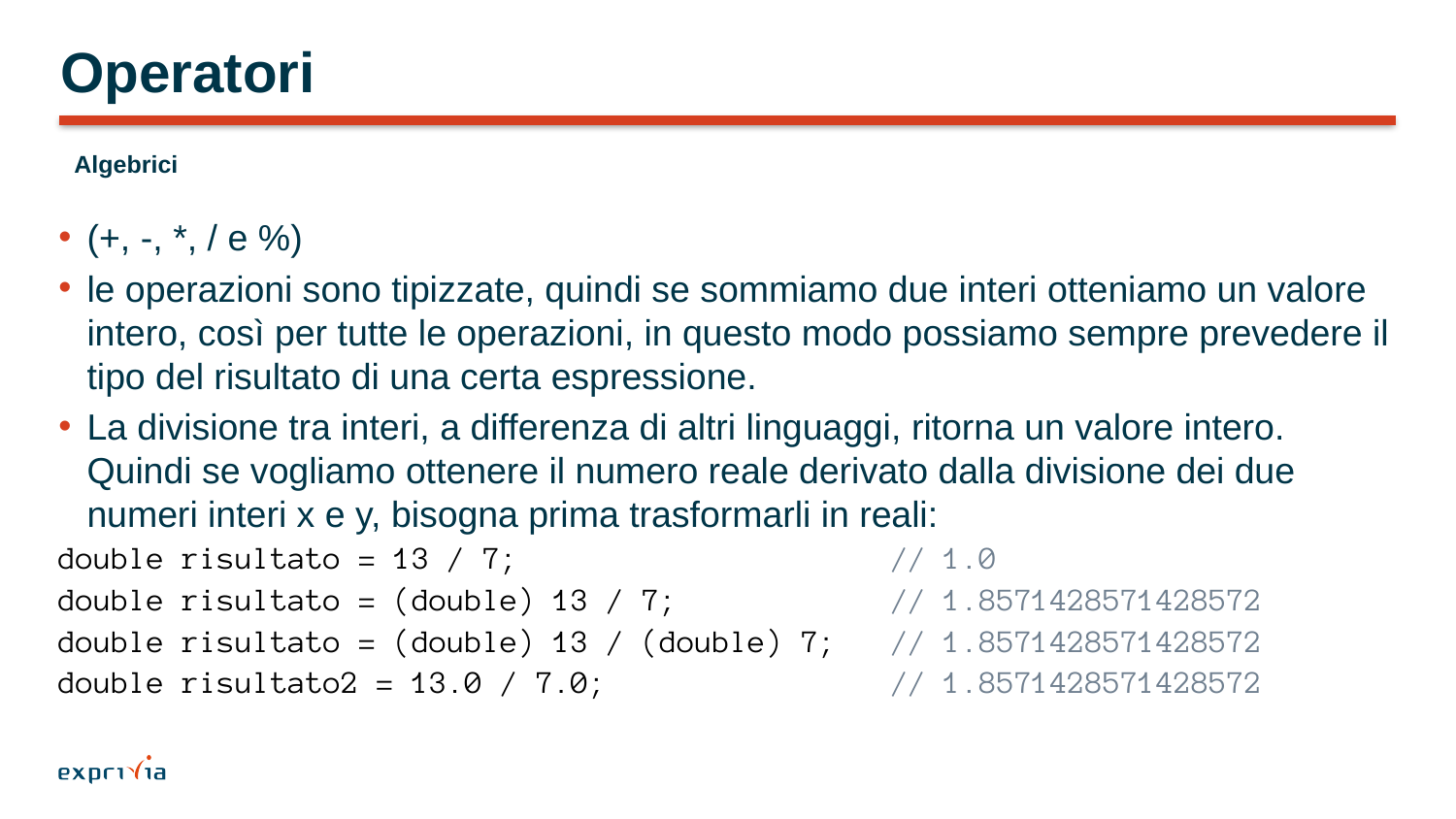

# Operatori
Algebrici
(+, -, *, / e %)
le operazioni sono tipizzate, quindi se sommiamo due interi otteniamo un valore intero, così per tutte le operazioni, in questo modo possiamo sempre prevedere il tipo del risultato di una certa espressione.
La divisione tra interi, a differenza di altri linguaggi, ritorna un valore intero. Quindi se vogliamo ottenere il numero reale derivato dalla divisione dei due numeri interi x e y, bisogna prima trasformarli in reali:
double risultato = 13 / 7;                     // 1.0
double risultato = (double) 13 / 7;            // 1.8571428571428572
double risultato = (double) 13 / (double) 7;   // 1.8571428571428572
double risultato2 = 13.0 / 7.0;                // 1.8571428571428572